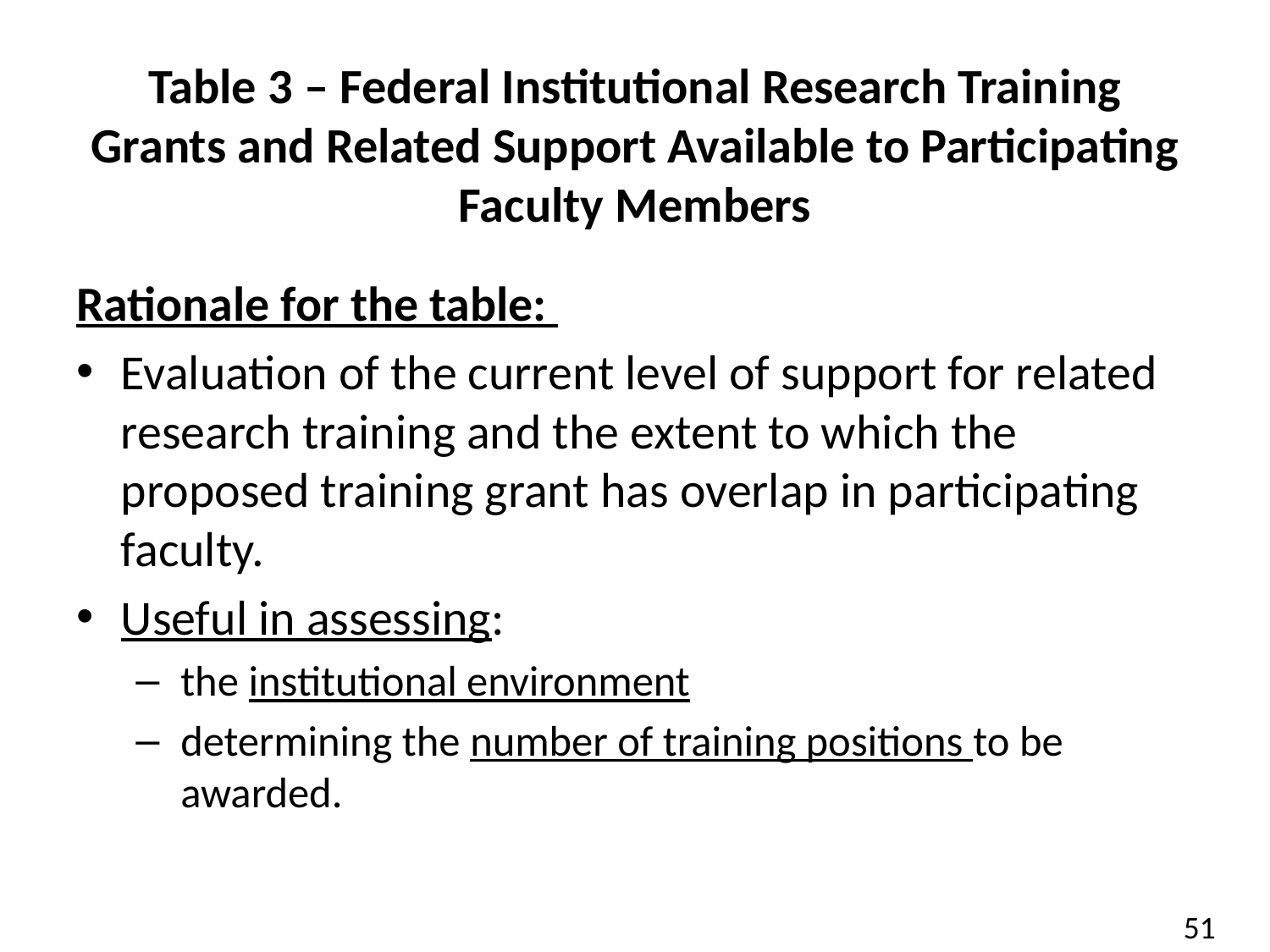

# Table 3 – Federal Institutional Research Training Grants and Related Support Available to Participating Faculty Members
Rationale for the table:
Evaluation of the current level of support for related research training and the extent to which the proposed training grant has overlap in participating faculty.
Useful in assessing:
the institutional environment
determining the number of training positions to be awarded.

51